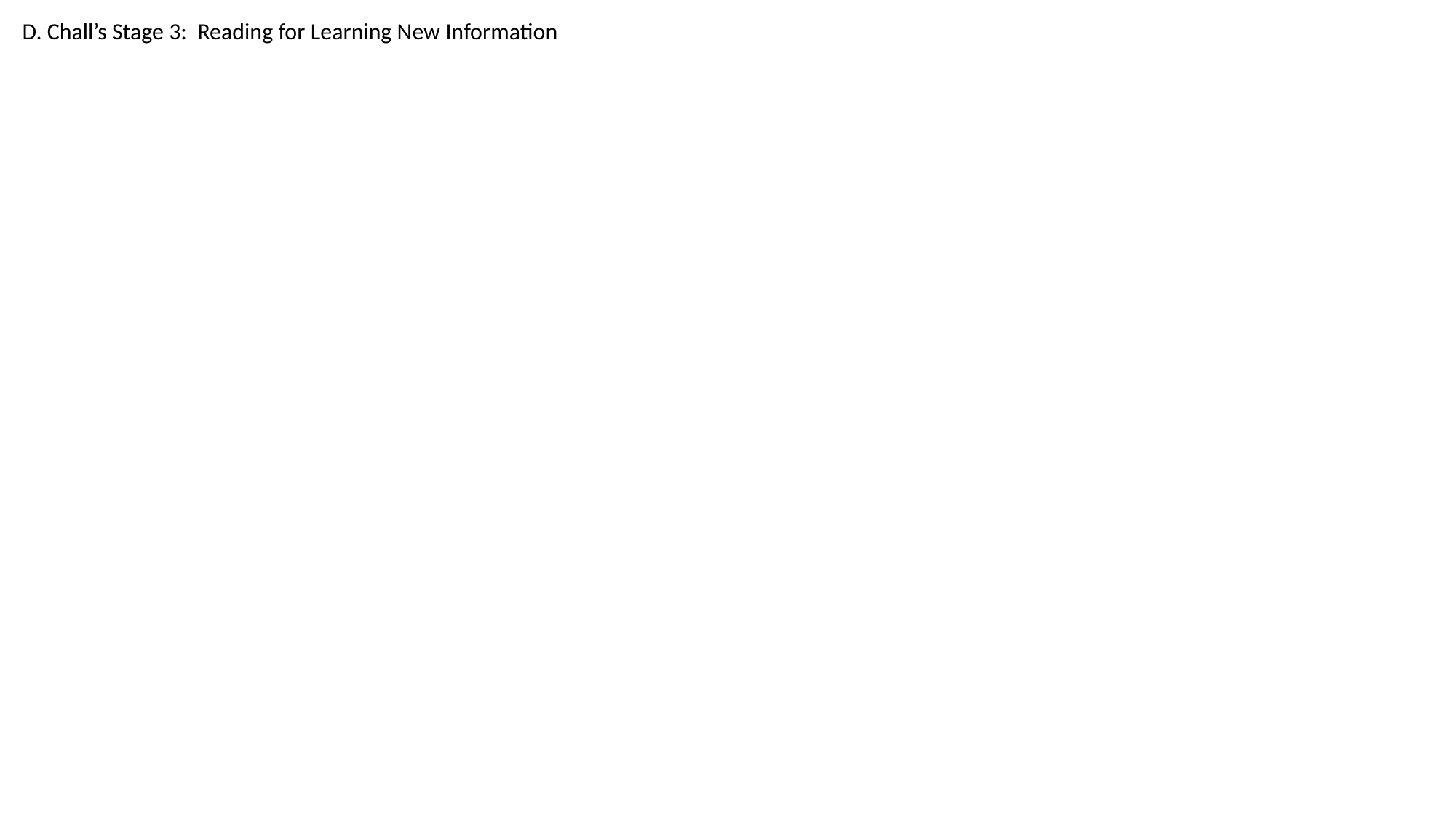

# D. Chall’s Stage 3:  Reading for Learning New Information